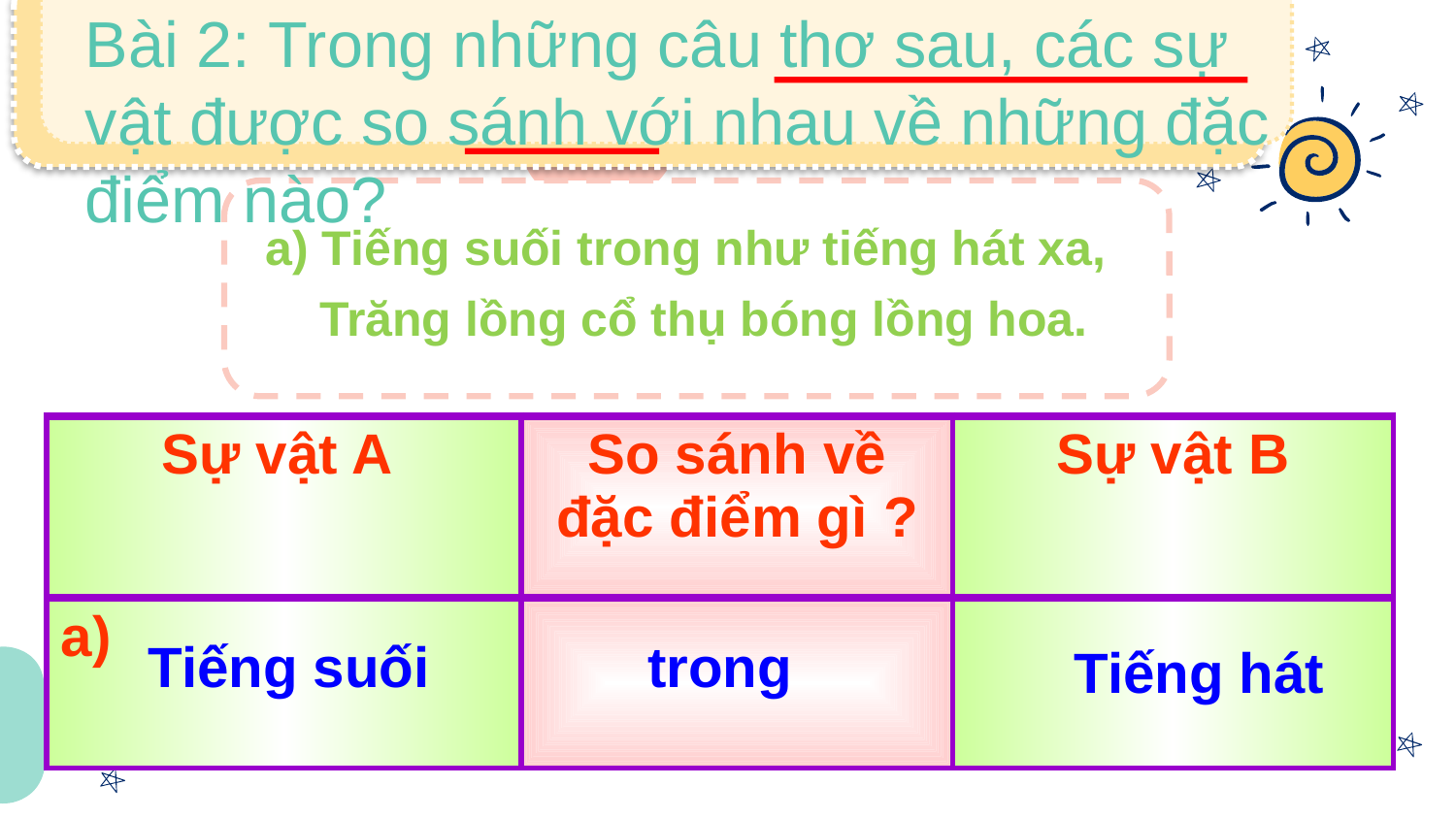

Bài 2: Trong những câu thơ sau, các sự vật được so sánh với nhau về những đặc điểm nào?

a) Tiếng suối trong như tiếng hát xa,
    Trăng lồng cổ thụ bóng lồng hoa.
| Sự vật A | So sánh về đặc điểm gì ? | Sự vật B |
| --- | --- | --- |
| a) |  |  |
Tiếng suối
trong
Tiếng hát